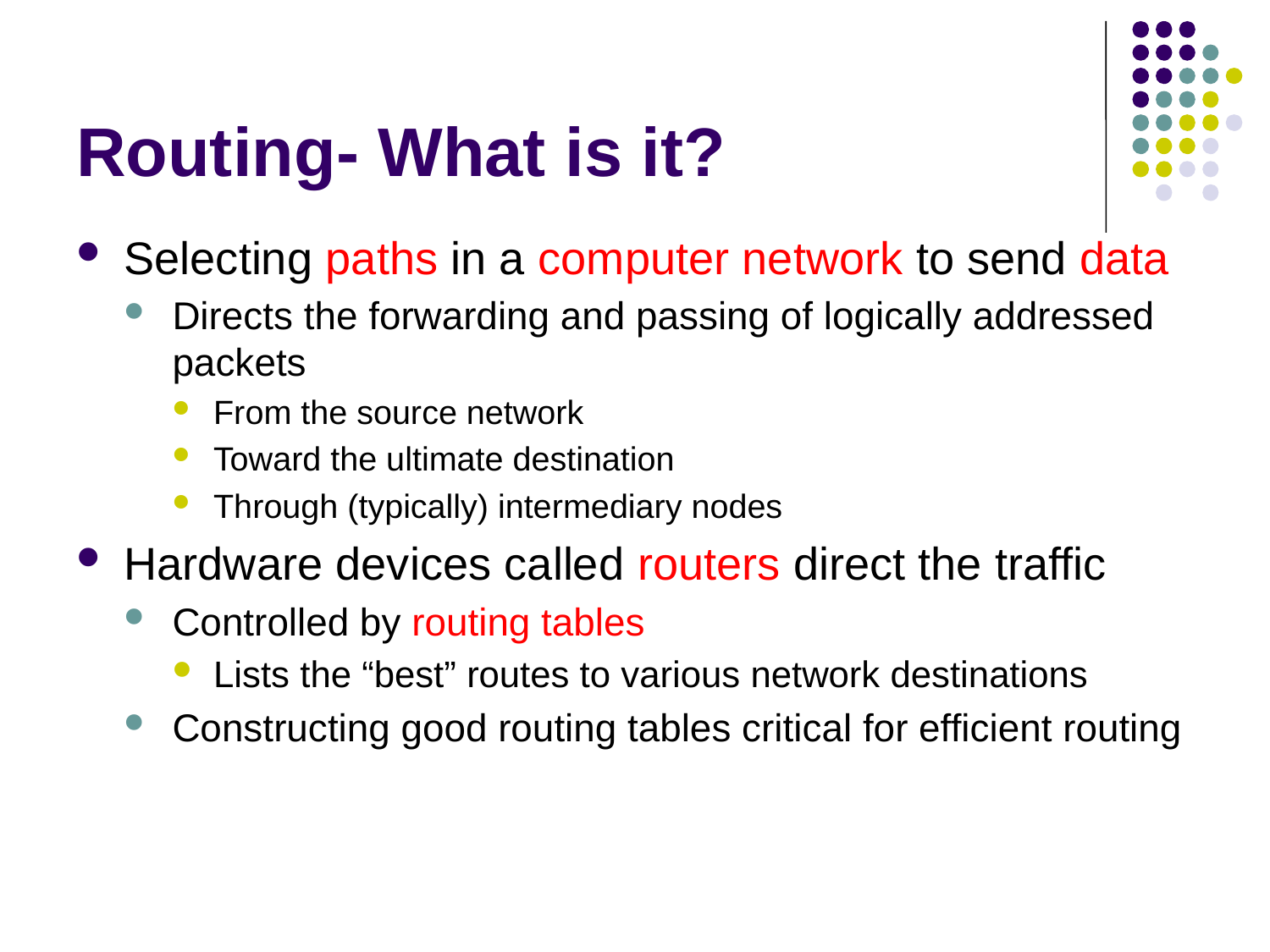

# Routing- What is it?
Selecting paths in a computer network to send data
Directs the forwarding and passing of logically addressed packets
From the source network
Toward the ultimate destination
Through (typically) intermediary nodes
Hardware devices called routers direct the traffic
Controlled by routing tables
Lists the “best” routes to various network destinations
Constructing good routing tables critical for efficient routing